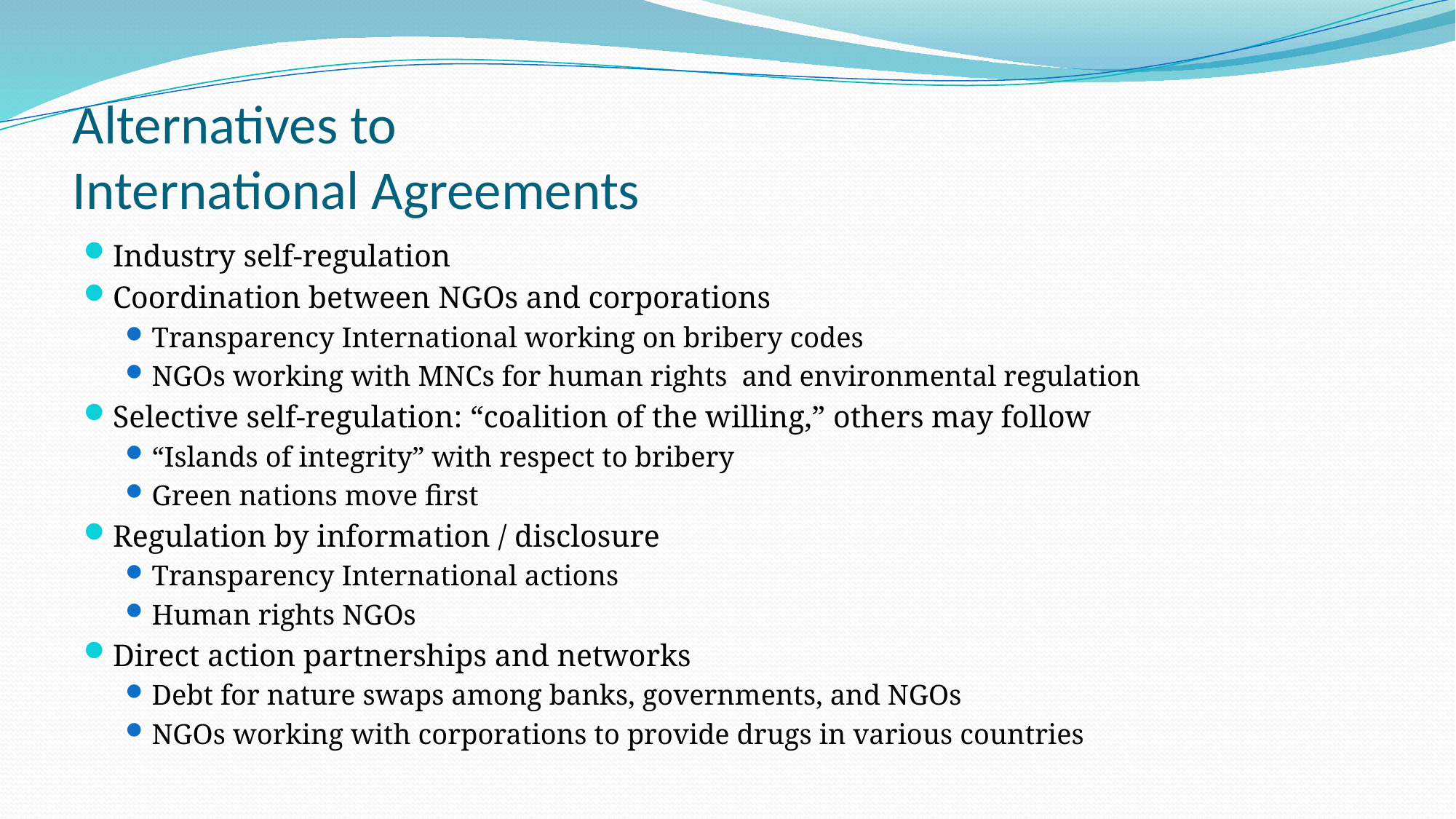

# Alternatives to International Agreements
Industry self-regulation
Coordination between NGOs and corporations
Transparency International working on bribery codes
NGOs working with MNCs for human rights  and environmental regulation
Selective self-regulation: “coalition of the willing,” others may follow
“Islands of integrity” with respect to bribery
Green nations move first
Regulation by information / disclosure
Transparency International actions
Human rights NGOs
Direct action partnerships and networks
Debt for nature swaps among banks, governments, and NGOs
NGOs working with corporations to provide drugs in various countries